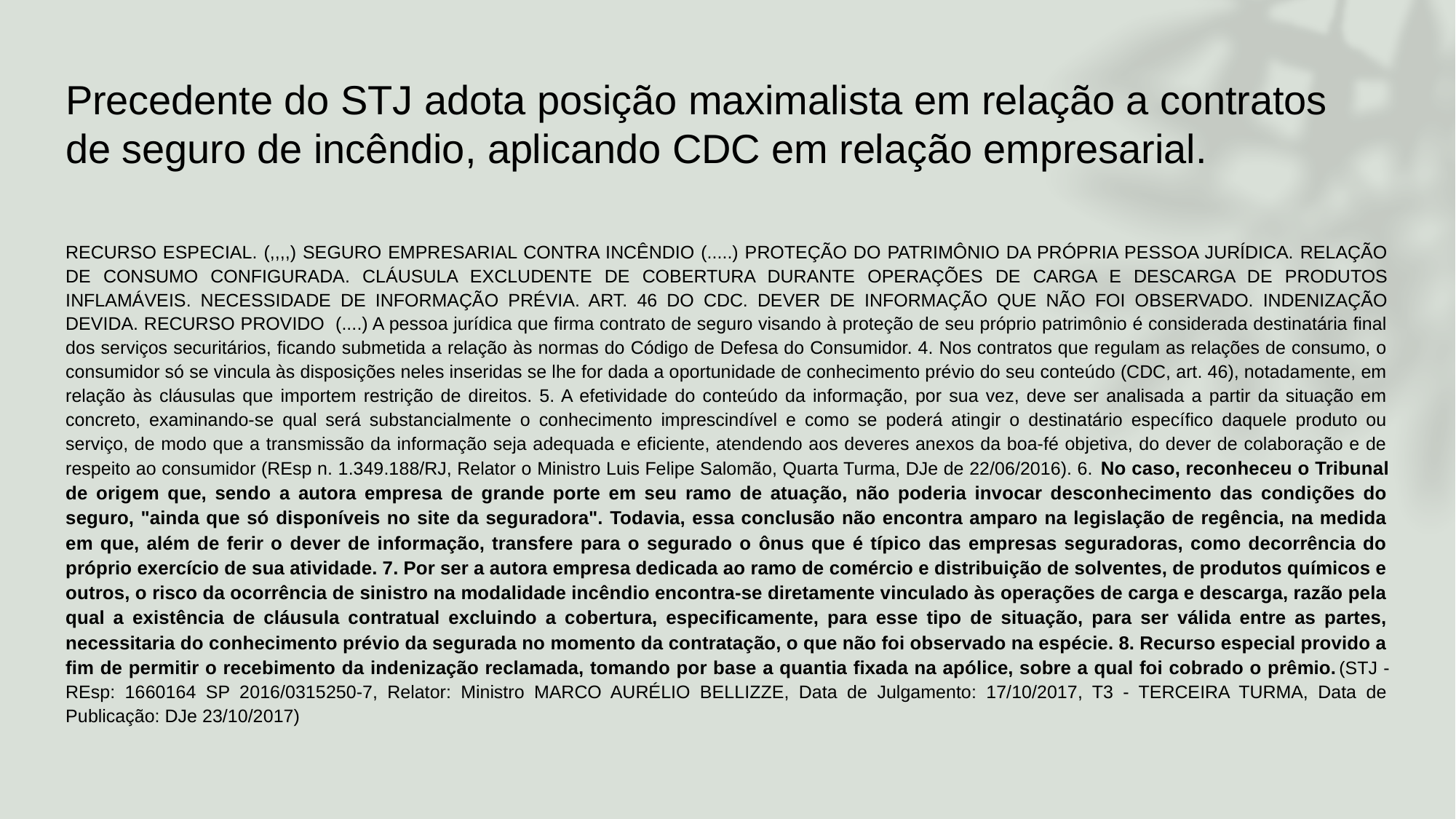

# Precedente do STJ adota posição maximalista em relação a contratos de seguro de incêndio, aplicando CDC em relação empresarial.
RECURSO ESPECIAL. (,,,,) SEGURO EMPRESARIAL CONTRA INCÊNDIO (.....) PROTEÇÃO DO PATRIMÔNIO DA PRÓPRIA PESSOA JURÍDICA. RELAÇÃO DE CONSUMO CONFIGURADA. CLÁUSULA EXCLUDENTE DE COBERTURA DURANTE OPERAÇÕES DE CARGA E DESCARGA DE PRODUTOS INFLAMÁVEIS. NECESSIDADE DE INFORMAÇÃO PRÉVIA. ART. 46 DO CDC. DEVER DE INFORMAÇÃO QUE NÃO FOI OBSERVADO. INDENIZAÇÃO DEVIDA. RECURSO PROVIDO  (....) A pessoa jurídica que firma contrato de seguro visando à proteção de seu próprio patrimônio é considerada destinatária final dos serviços securitários, ficando submetida a relação às normas do Código de Defesa do Consumidor. 4. Nos contratos que regulam as relações de consumo, o consumidor só se vincula às disposições neles inseridas se lhe for dada a oportunidade de conhecimento prévio do seu conteúdo (CDC, art. 46), notadamente, em relação às cláusulas que importem restrição de direitos. 5. A efetividade do conteúdo da informação, por sua vez, deve ser analisada a partir da situação em concreto, examinando-se qual será substancialmente o conhecimento imprescindível e como se poderá atingir o destinatário específico daquele produto ou serviço, de modo que a transmissão da informação seja adequada e eficiente, atendendo aos deveres anexos da boa-fé objetiva, do dever de colaboração e de respeito ao consumidor (REsp n. 1.349.188/RJ, Relator o Ministro Luis Felipe Salomão, Quarta Turma, DJe de 22/06/2016). 6. No caso, reconheceu o Tribunal de origem que, sendo a autora empresa de grande porte em seu ramo de atuação, não poderia invocar desconhecimento das condições do seguro, "ainda que só disponíveis no site da seguradora". Todavia, essa conclusão não encontra amparo na legislação de regência, na medida em que, além de ferir o dever de informação, transfere para o segurado o ônus que é típico das empresas seguradoras, como decorrência do próprio exercício de sua atividade. 7. Por ser a autora empresa dedicada ao ramo de comércio e distribuição de solventes, de produtos químicos e outros, o risco da ocorrência de sinistro na modalidade incêndio encontra-se diretamente vinculado às operações de carga e descarga, razão pela qual a existência de cláusula contratual excluindo a cobertura, especificamente, para esse tipo de situação, para ser válida entre as partes, necessitaria do conhecimento prévio da segurada no momento da contratação, o que não foi observado na espécie. 8. Recurso especial provido a fim de permitir o recebimento da indenização reclamada, tomando por base a quantia fixada na apólice, sobre a qual foi cobrado o prêmio.(STJ - REsp: 1660164 SP 2016/0315250-7, Relator: Ministro MARCO AURÉLIO BELLIZZE, Data de Julgamento: 17/10/2017, T3 - TERCEIRA TURMA, Data de Publicação: DJe 23/10/2017)